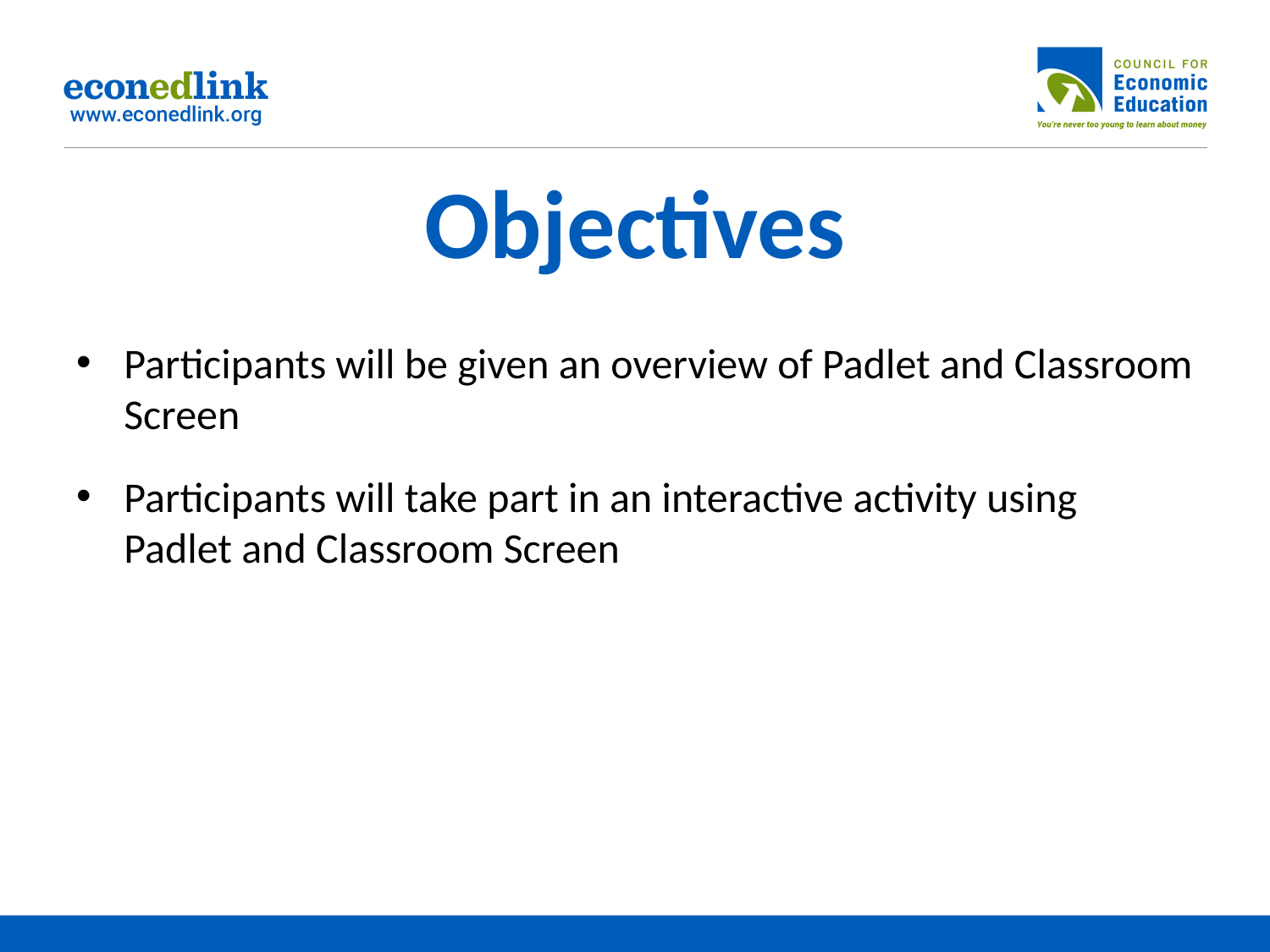

# Objectives
Participants will be given an overview of Padlet and Classroom Screen
Participants will take part in an interactive activity using Padlet and Classroom Screen